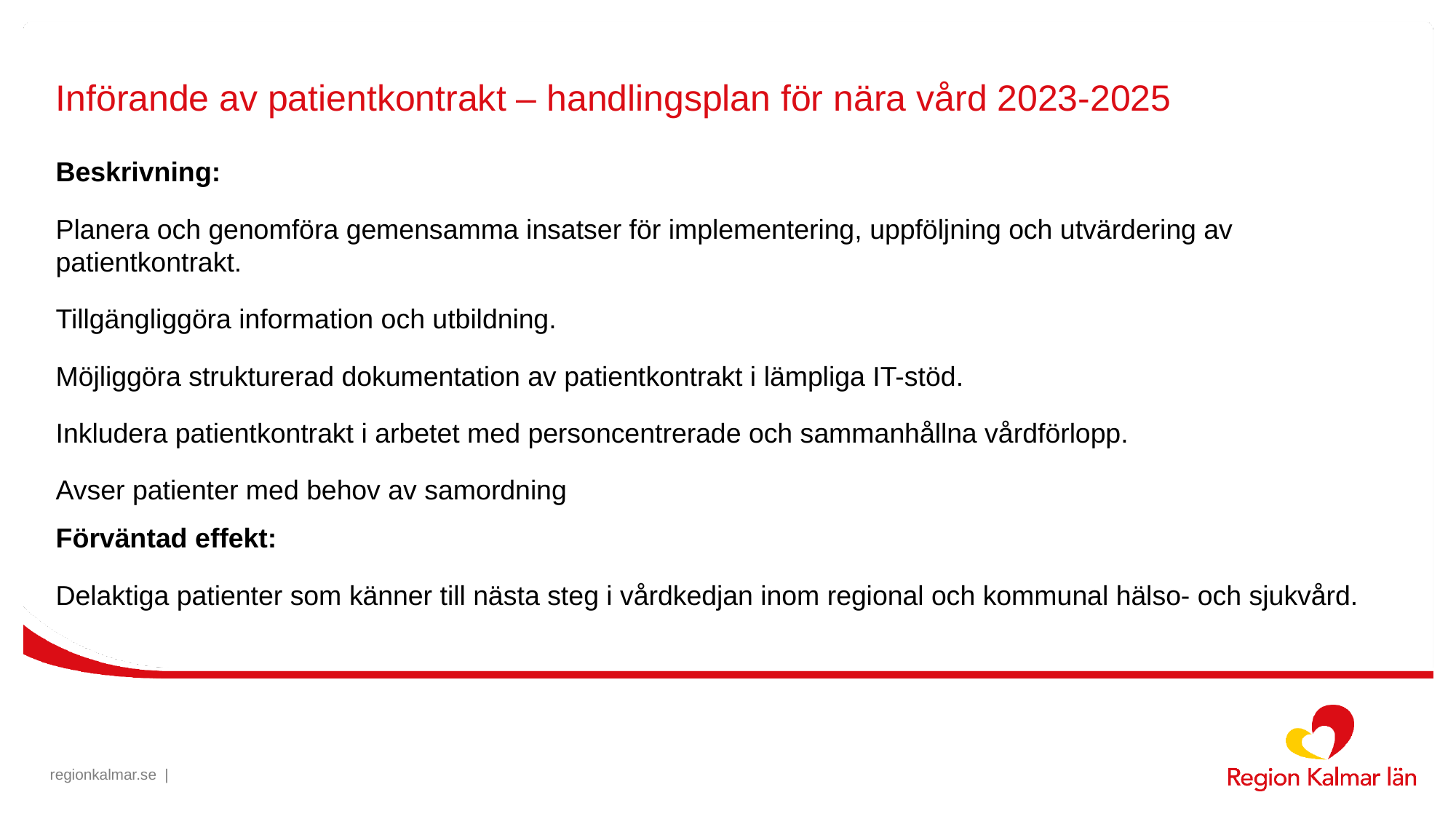

# Införande av patientkontrakt – handlingsplan för nära vård 2023-2025
Beskrivning:
Planera och genomföra gemensamma insatser för implementering, uppföljning och utvärdering av patientkontrakt.
Tillgängliggöra information och utbildning.
Möjliggöra strukturerad dokumentation av patientkontrakt i lämpliga IT-stöd.
Inkludera patientkontrakt i arbetet med personcentrerade och sammanhållna vårdförlopp.
Avser patienter med behov av samordning
Förväntad effekt:
Delaktiga patienter som känner till nästa steg i vårdkedjan inom regional och kommunal hälso- och sjukvård.